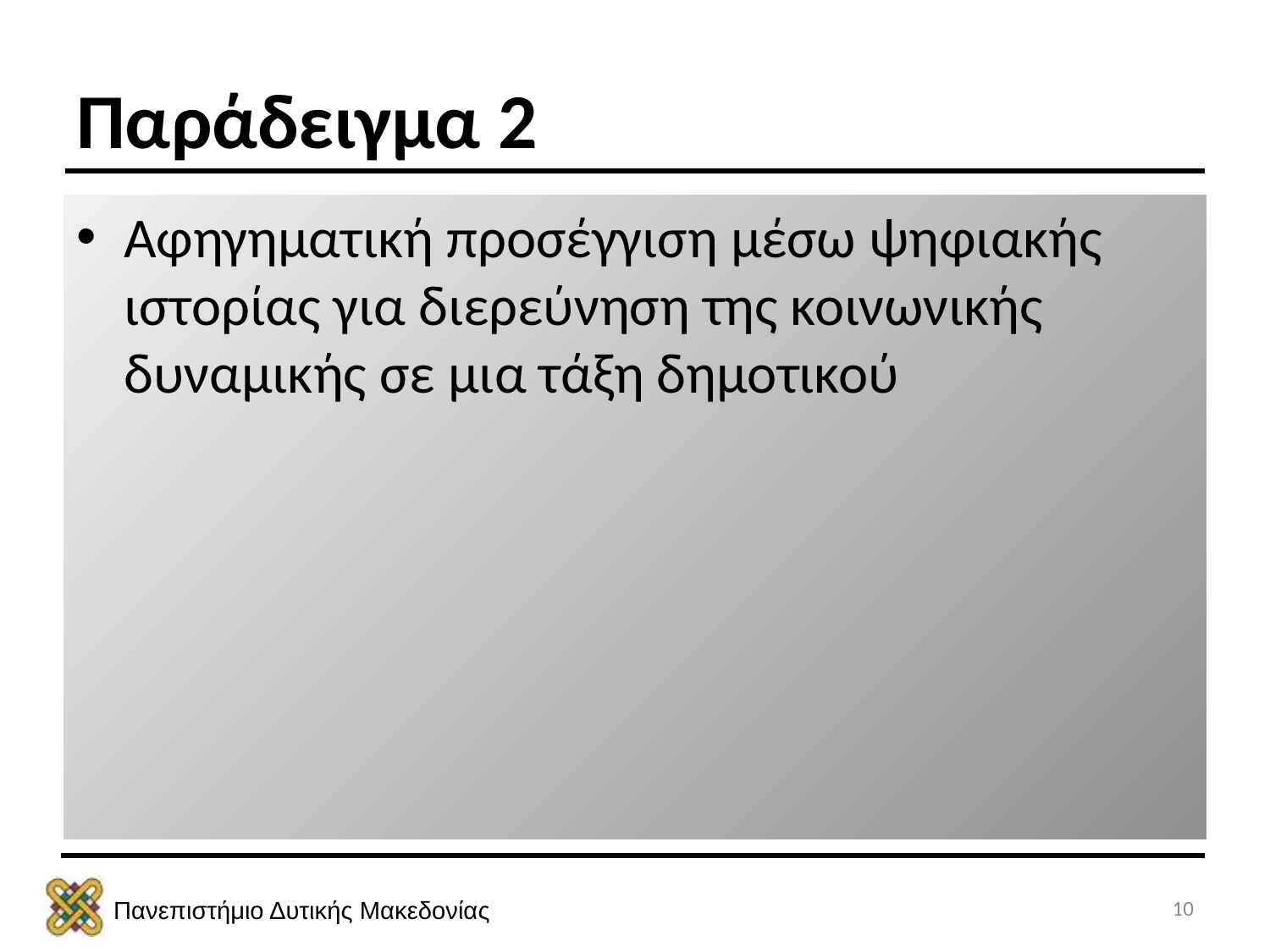

# Παράδειγμα 2
Αφηγηματική προσέγγιση μέσω ψηφιακής ιστορίας για διερεύνηση της κοινωνικής δυναμικής σε μια τάξη δημοτικού
10